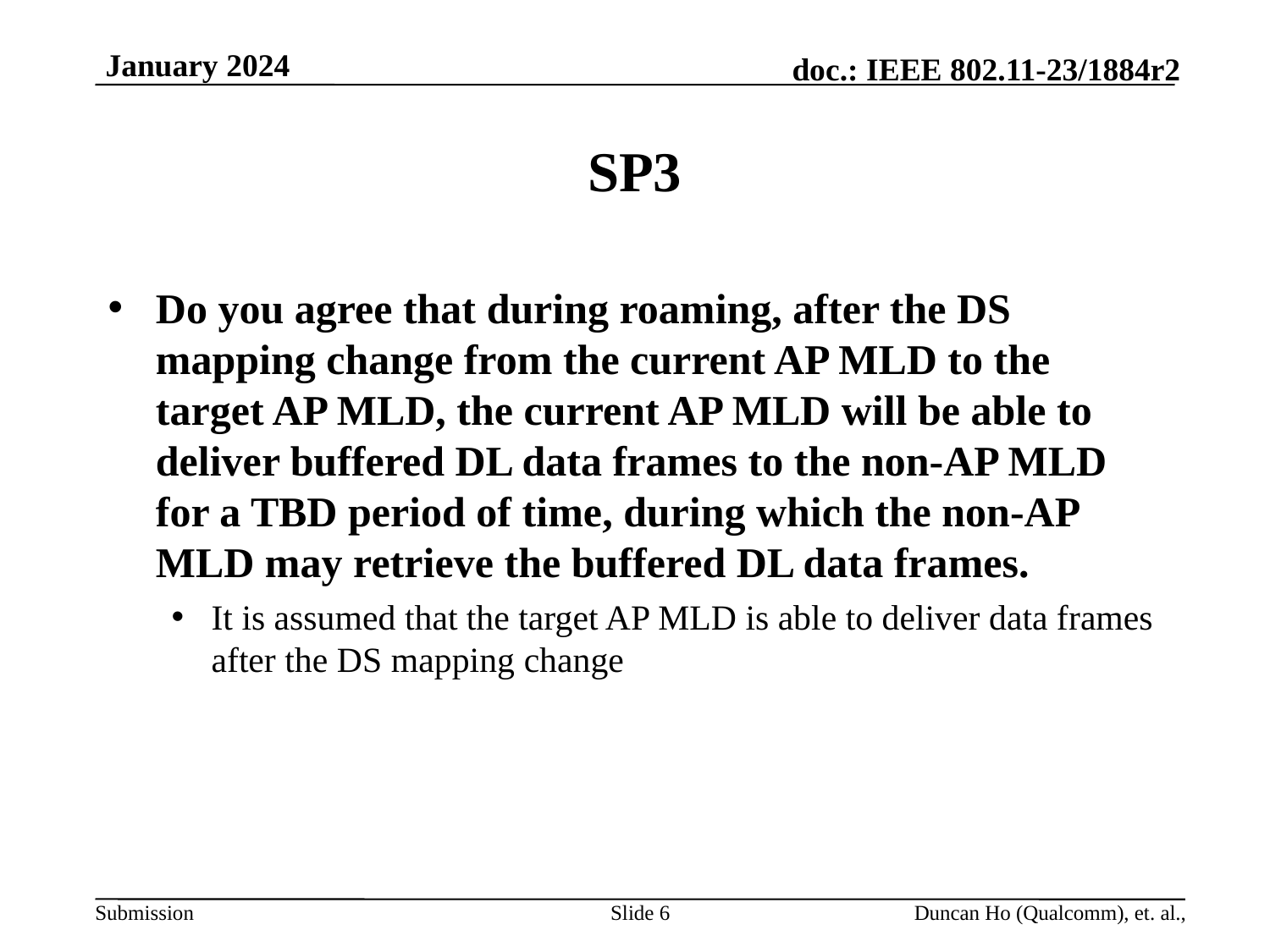

# SP3
Do you agree that during roaming, after the DS mapping change from the current AP MLD to the target AP MLD, the current AP MLD will be able to deliver buffered DL data frames to the non-AP MLD for a TBD period of time, during which the non-AP MLD may retrieve the buffered DL data frames.
It is assumed that the target AP MLD is able to deliver data frames after the DS mapping change
Slide 6
Duncan Ho (Qualcomm), et. al.,